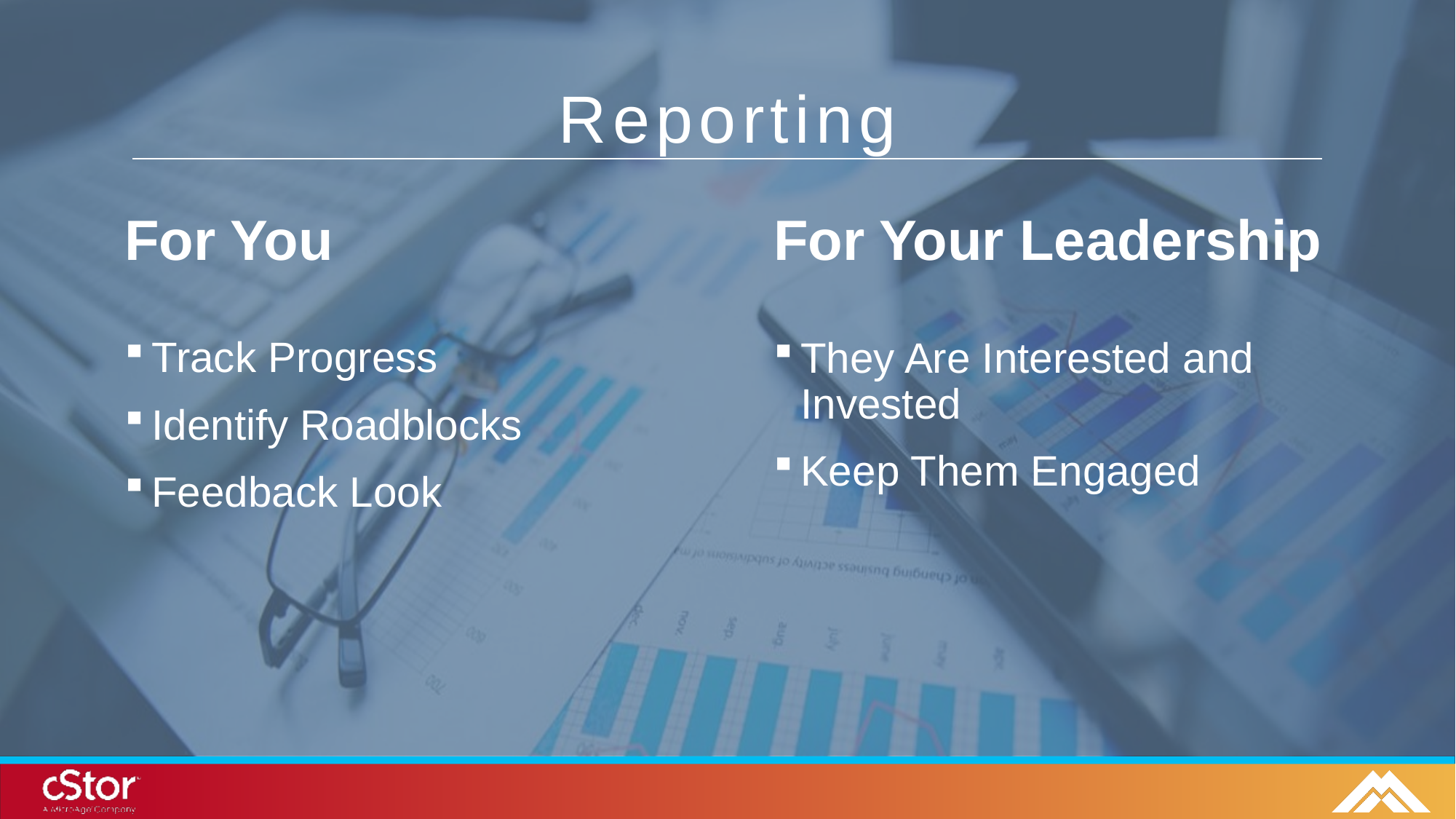

Reporting
For You
Track Progress
Identify Roadblocks
Feedback Look
For Your Leadership
They Are Interested and Invested
Keep Them Engaged